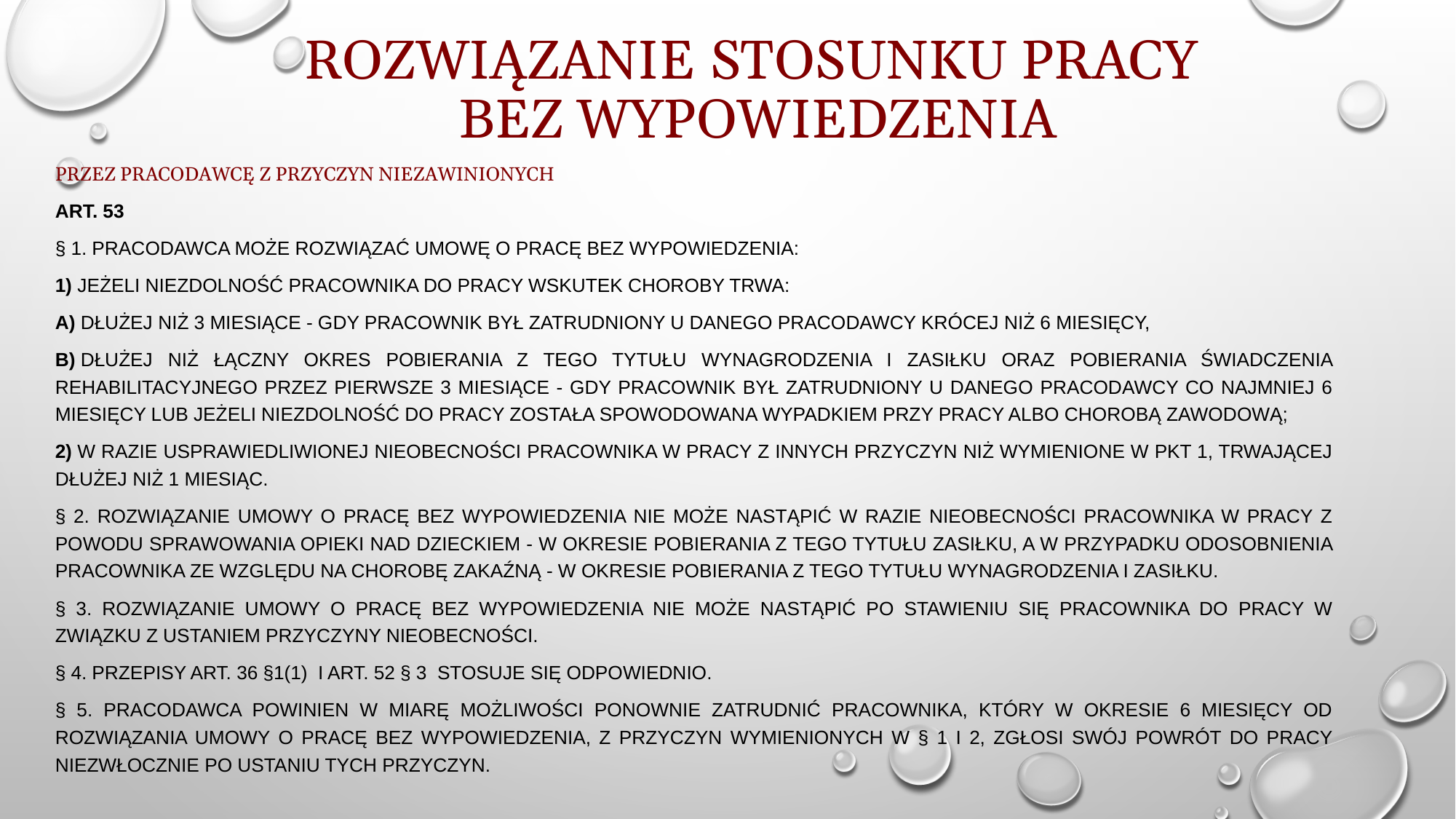

# Rozwiązanie stosunku pracy bez wypowiedzenia
Przez pracodawcę z przyczyn niezawinionych
Art. 53
§ 1. Pracodawca może rozwiązać umowę o pracę bez wypowiedzenia:
1) jeżeli niezdolność pracownika do pracy wskutek choroby trwa:
a) dłużej niż 3 miesiące - gdy pracownik był zatrudniony u danego pracodawcy krócej niż 6 miesięcy,
b) dłużej niż łączny okres pobierania z tego tytułu wynagrodzenia i zasiłku oraz pobierania świadczenia rehabilitacyjnego przez pierwsze 3 miesiące - gdy pracownik był zatrudniony u danego pracodawcy co najmniej 6 miesięcy lub jeżeli niezdolność do pracy została spowodowana wypadkiem przy pracy albo chorobą zawodową;
2) w razie usprawiedliwionej nieobecności pracownika w pracy z innych przyczyn niż wymienione w pkt 1, trwającej dłużej niż 1 miesiąc.
§ 2. Rozwiązanie umowy o pracę bez wypowiedzenia nie może nastąpić w razie nieobecności pracownika w pracy z powodu sprawowania opieki nad dzieckiem - w okresie pobierania z tego tytułu zasiłku, a w przypadku odosobnienia pracownika ze względu na chorobę zakaźną - w okresie pobierania z tego tytułu wynagrodzenia i zasiłku.
§ 3. Rozwiązanie umowy o pracę bez wypowiedzenia nie może nastąpić po stawieniu się pracownika do pracy w związku z ustaniem przyczyny nieobecności.
§ 4. Przepisy art. 36 §1(1)  i art. 52 § 3  stosuje się odpowiednio.
§ 5. Pracodawca powinien w miarę możliwości ponownie zatrudnić pracownika, który w okresie 6 miesięcy od rozwiązania umowy o pracę bez wypowiedzenia, z przyczyn wymienionych w § 1 i 2, zgłosi swój powrót do pracy niezwłocznie po ustaniu tych przyczyn.